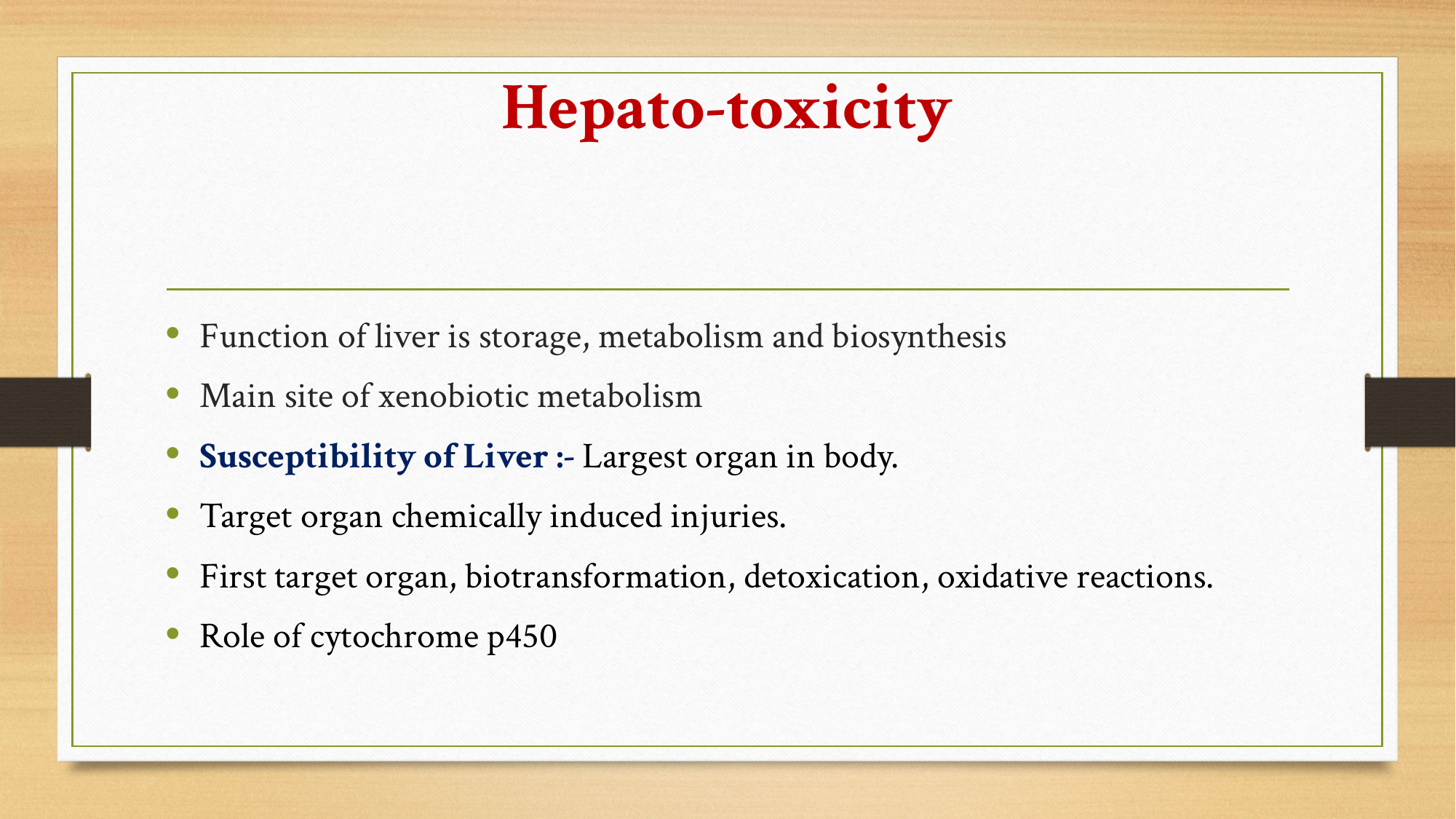

# Hepato-toxicity
Function of liver is storage, metabolism and biosynthesis
Main site of xenobiotic metabolism
Susceptibility of Liver :- Largest organ in body.
Target organ chemically induced injuries.
First target organ, biotransformation, detoxication, oxidative reactions.
Role of cytochrome p450